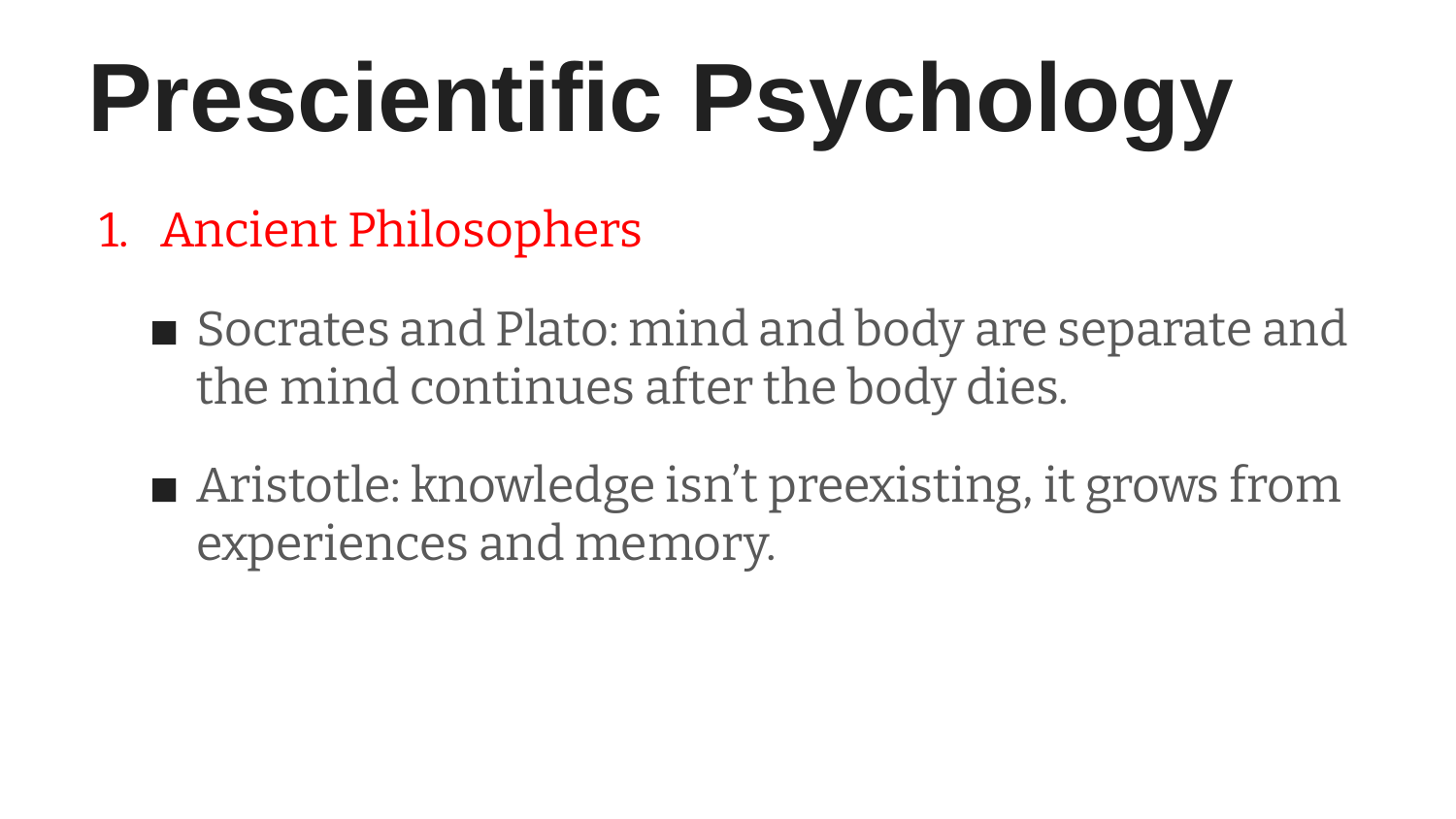

# Prescientific Psychology
Ancient Philosophers
Socrates and Plato: mind and body are separate and the mind continues after the body dies.
Aristotle: knowledge isn’t preexisting, it grows from experiences and memory.